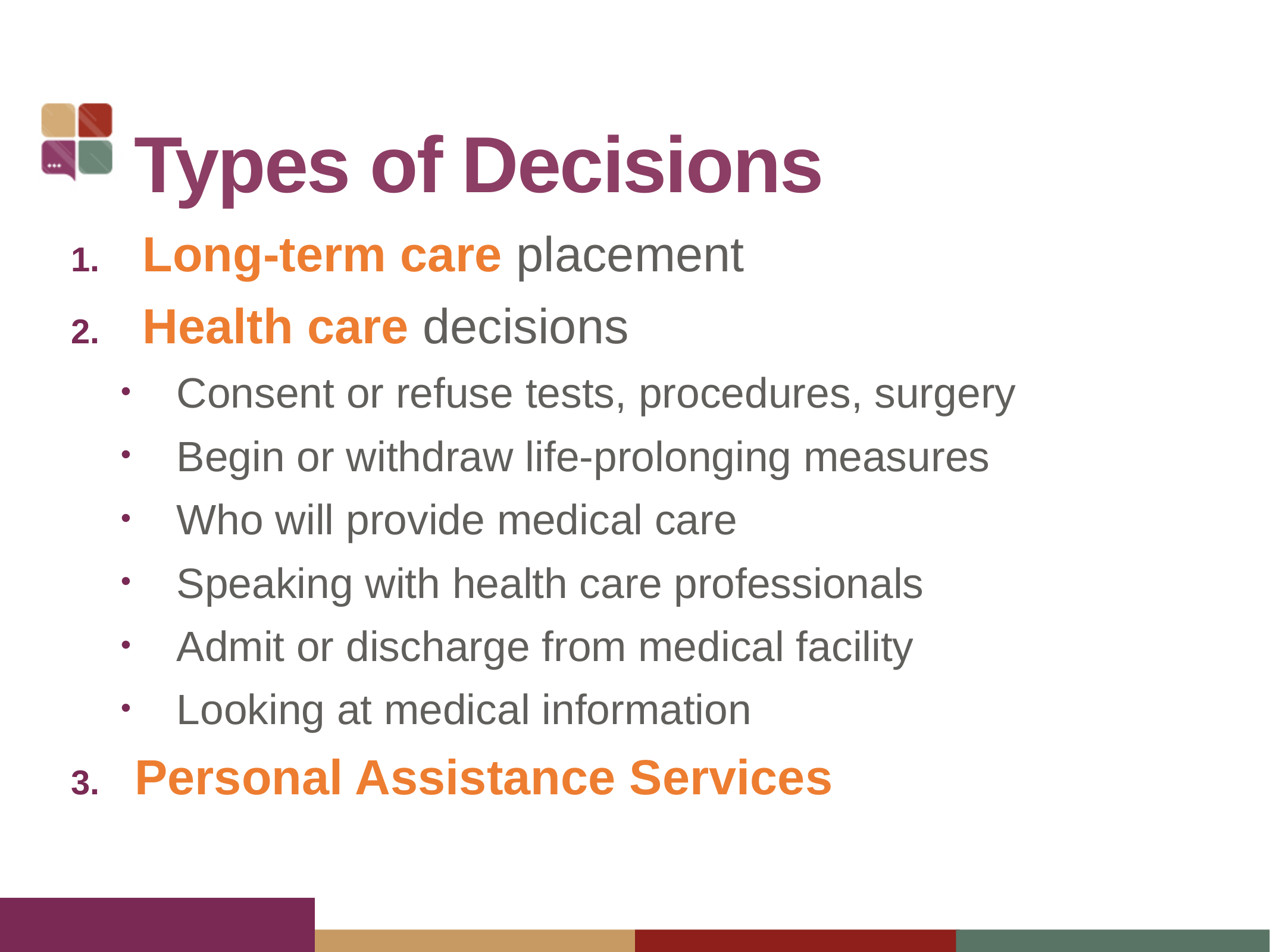

# Types of Decisions
Long-term care placement
Health care decisions
Consent or refuse tests, procedures, surgery
Begin or withdraw life-prolonging measures
Who will provide medical care
Speaking with health care professionals
Admit or discharge from medical facility
Looking at medical information
Personal Assistance Services